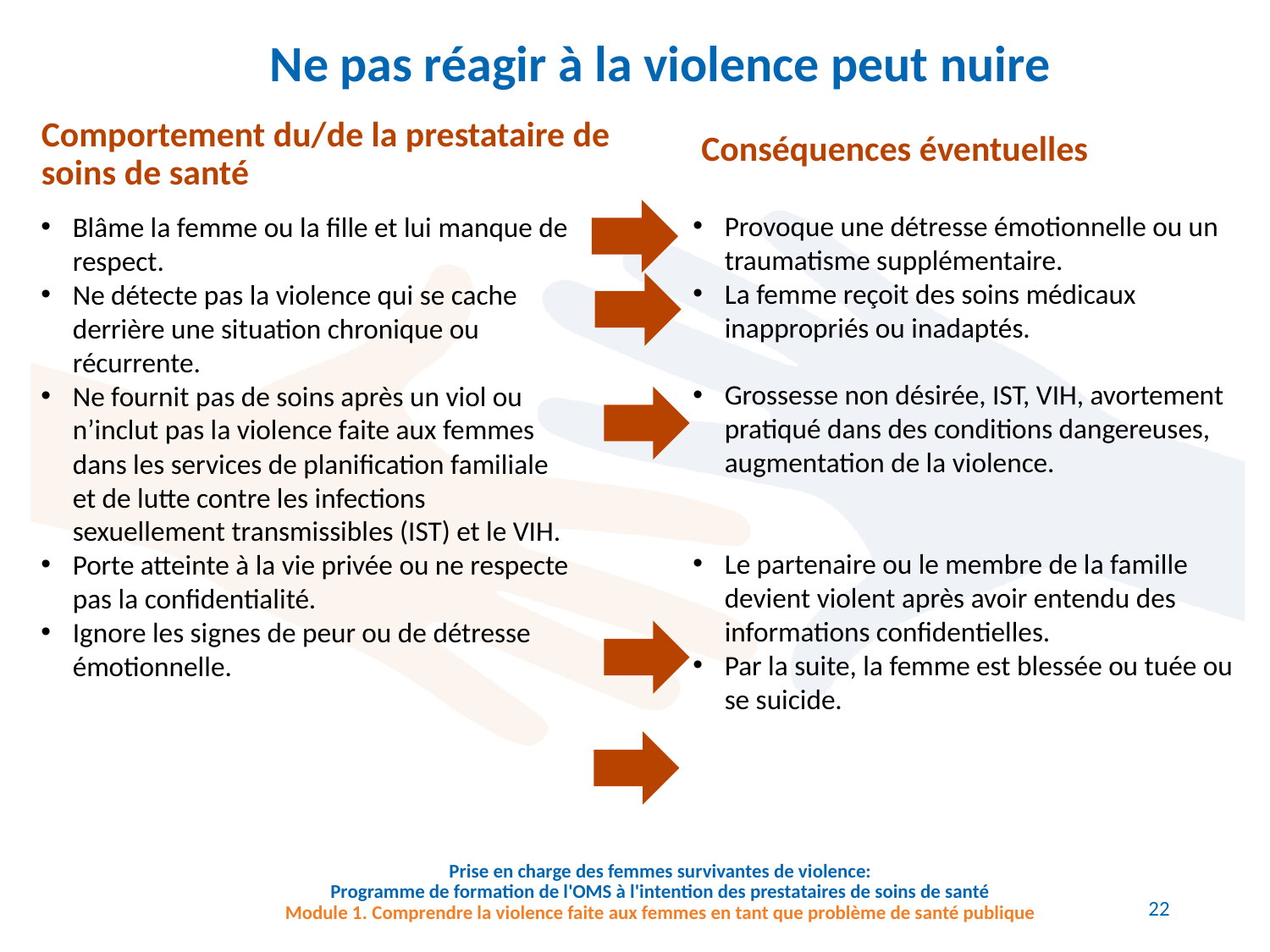

# Ne pas réagir à la violence peut nuire
Conséquences éventuelles
Comportement du/de la prestataire de soins de santé

Provoque une détresse émotionnelle ou un traumatisme supplémentaire.
La femme reçoit des soins médicaux inappropriés ou inadaptés.

Grossesse non désirée, IST, VIH, avortement pratiqué dans des conditions dangereuses, augmentation de la violence.

Le partenaire ou le membre de la famille devient violent après avoir entendu des informations confidentielles.
Par la suite, la femme est blessée ou tuée ou se suicide.

Blâme la femme ou la fille et lui manque de respect.
Ne détecte pas la violence qui se cache derrière une situation chronique ou récurrente.
Ne fournit pas de soins après un viol ou n’inclut pas la violence faite aux femmes dans les services de planification familiale et de lutte contre les infections sexuellement transmissibles (IST) et le VIH.
Porte atteinte à la vie privée ou ne respecte pas la confidentialité.
Ignore les signes de peur ou de détresse émotionnelle.

Prise en charge des femmes survivantes de violence:
Programme de formation de l'OMS à l'intention des prestataires de soins de santé
Module 1. Comprendre la violence faite aux femmes en tant que problème de santé publique
22